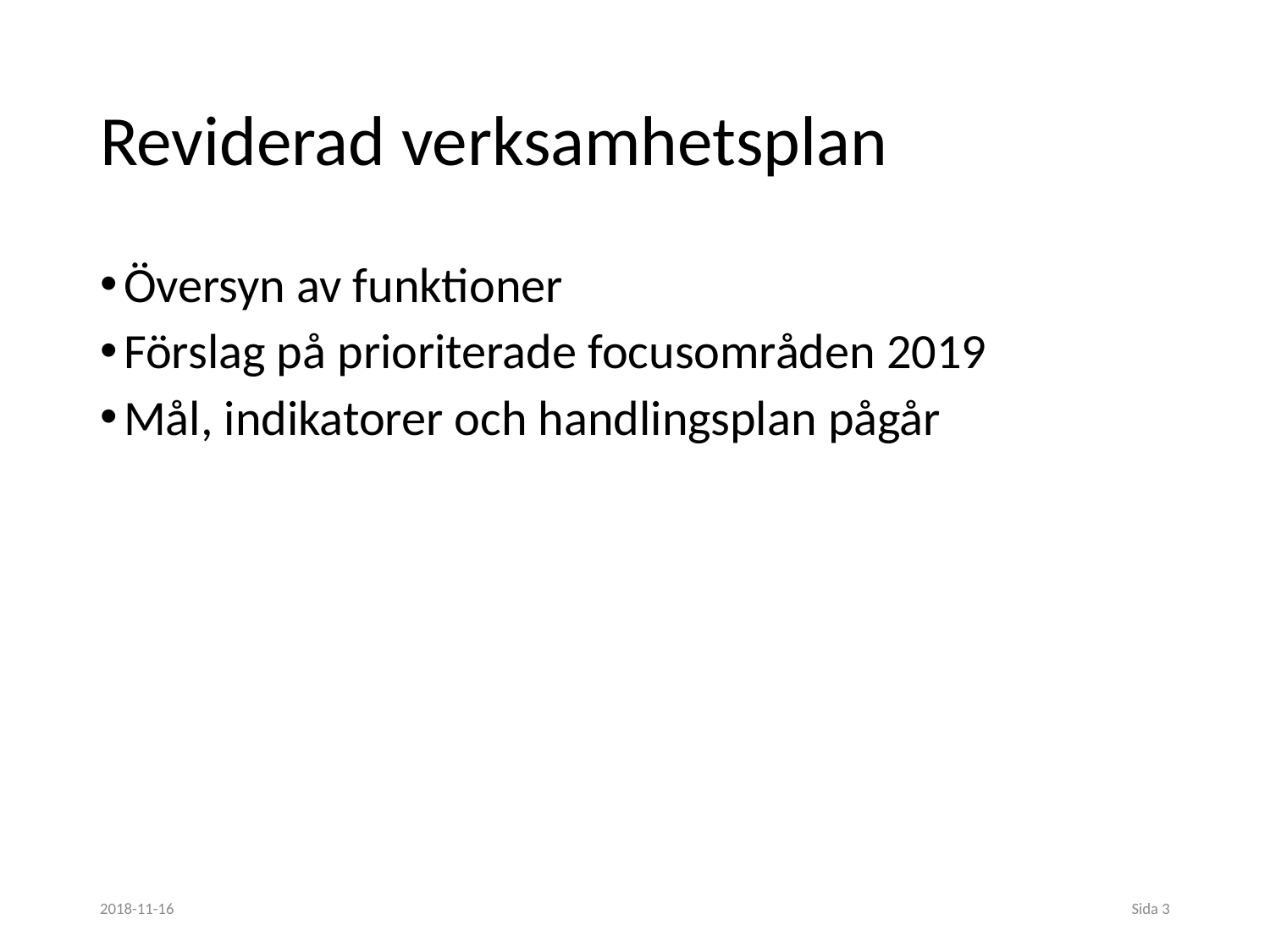

# Reviderad verksamhetsplan
Översyn av funktioner
Förslag på prioriterade focusområden 2019
Mål, indikatorer och handlingsplan pågår

2018-11-16
Sida 3